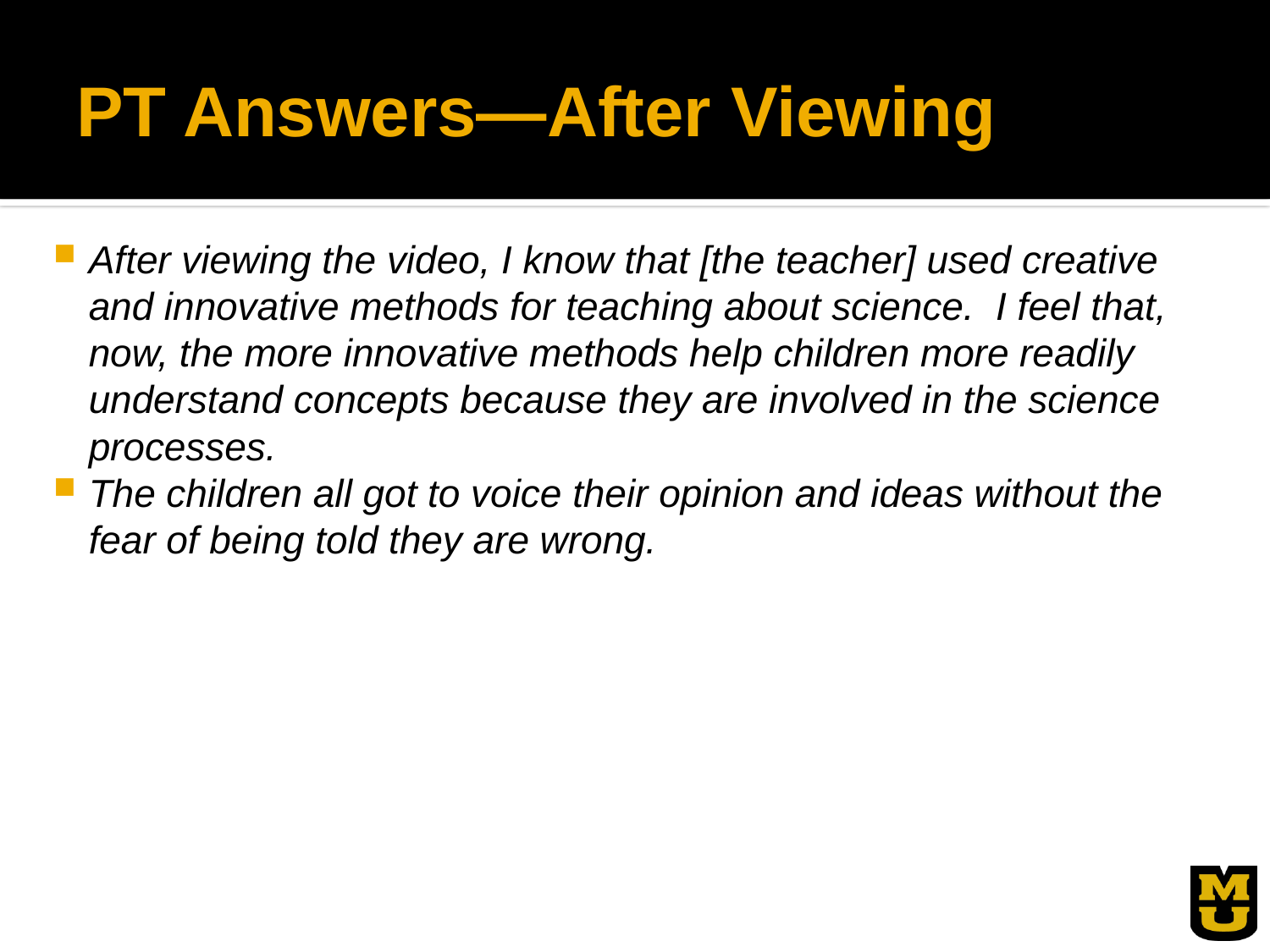

# PT Answers—After Viewing
After viewing the video, I know that [the teacher] used creative and innovative methods for teaching about science.  I feel that, now, the more innovative methods help children more readily understand concepts because they are involved in the science processes.
The children all got to voice their opinion and ideas without the fear of being told they are wrong.